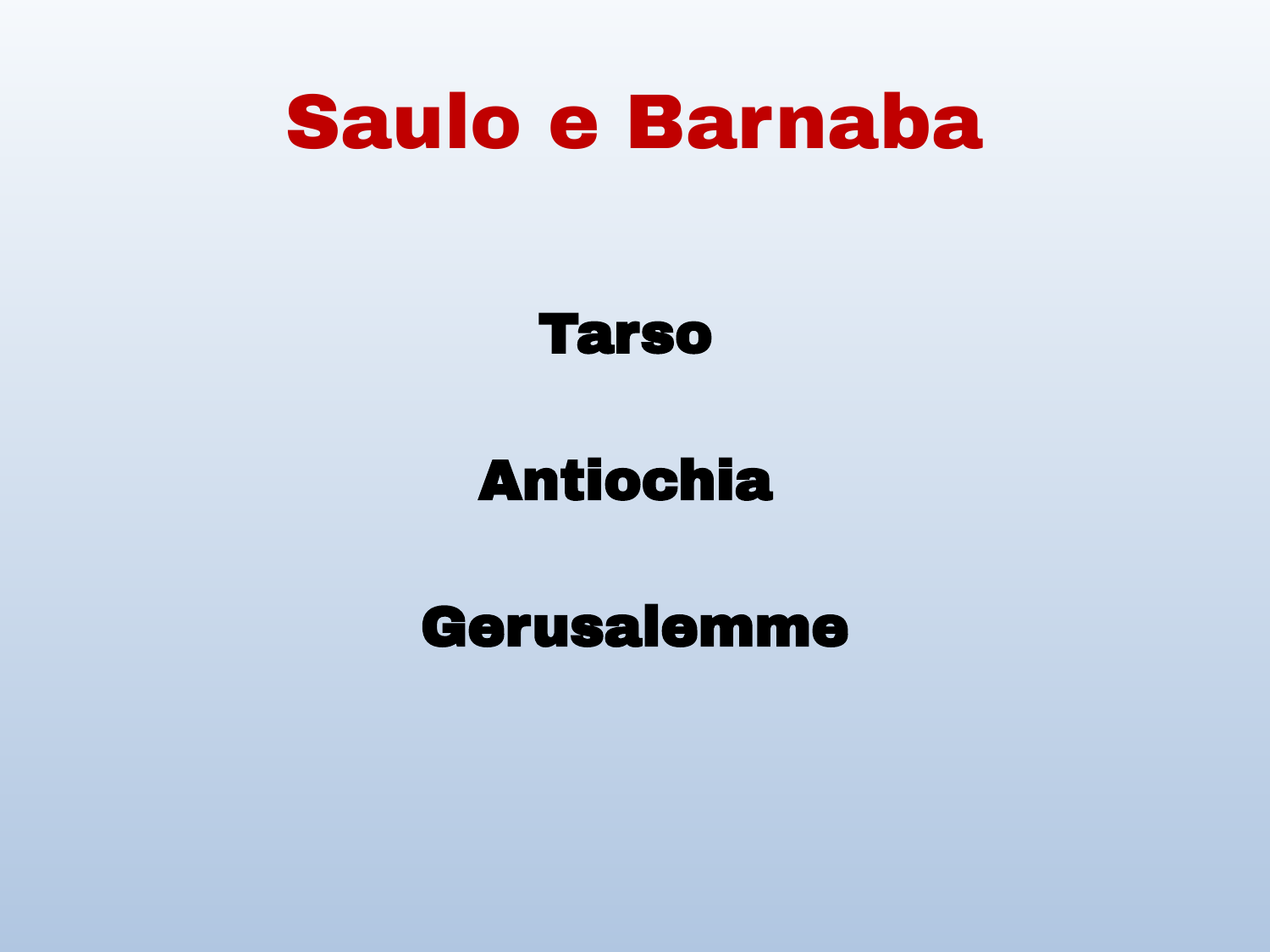

# Saulo e Barnaba
Tarso
Antiochia
Gerusalemme